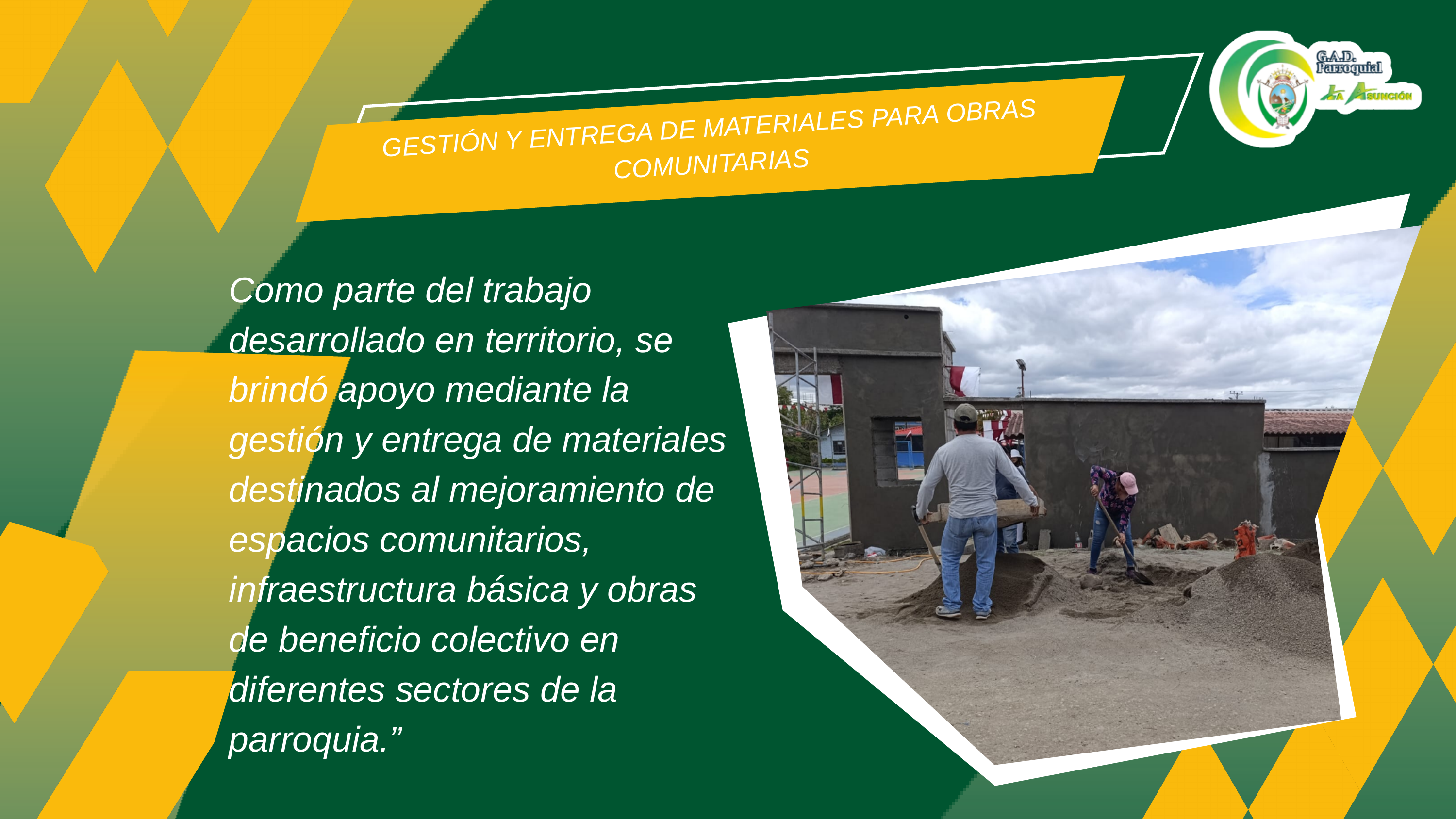

GESTIÓN Y ENTREGA DE MATERIALES PARA OBRAS COMUNITARIAS

Como parte del trabajo desarrollado en territorio, se brindó apoyo mediante la gestión y entrega de materiales destinados al mejoramiento de espacios comunitarios, infraestructura básica y obras de beneficio colectivo en diferentes sectores de la parroquia.”